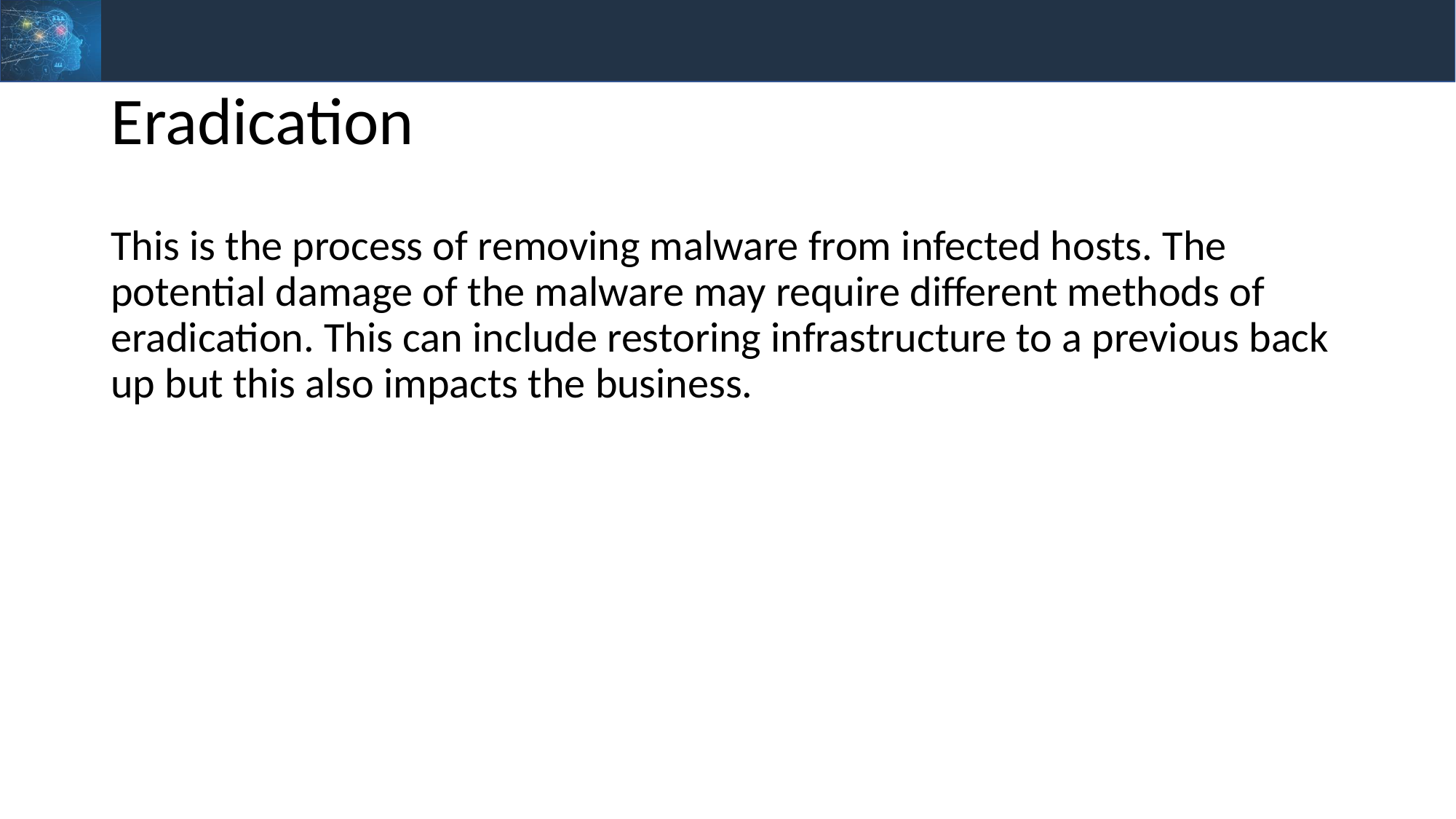

# Eradication
This is the process of removing malware from infected hosts. The potential damage of the malware may require different methods of eradication. This can include restoring infrastructure to a previous back up but this also impacts the business.